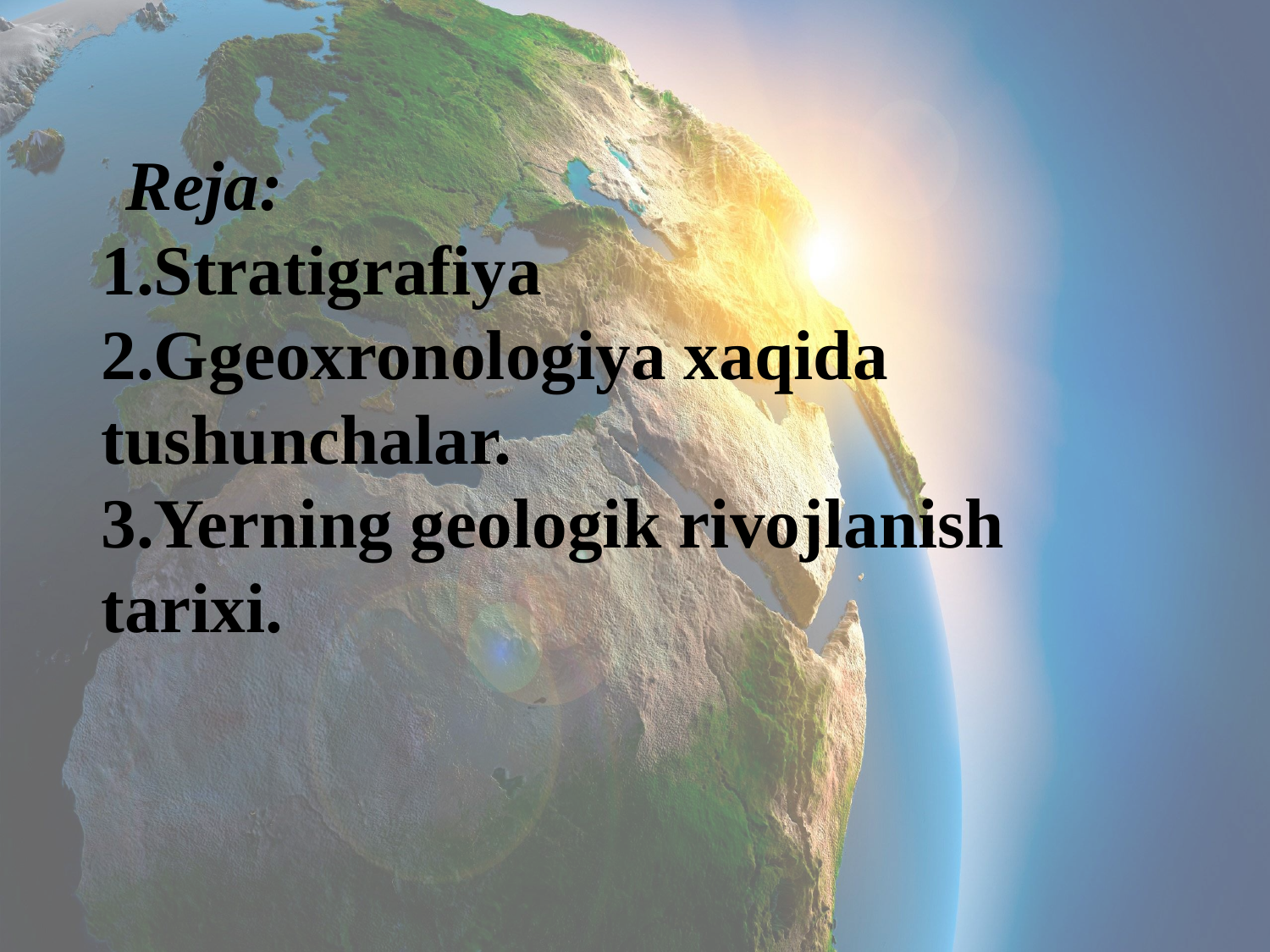

Reja:
1.Stratigrafiya
2.Ggeoxronologiya xaqida tushunchalar.
3.Yerning geologik rivojlanish tarixi.